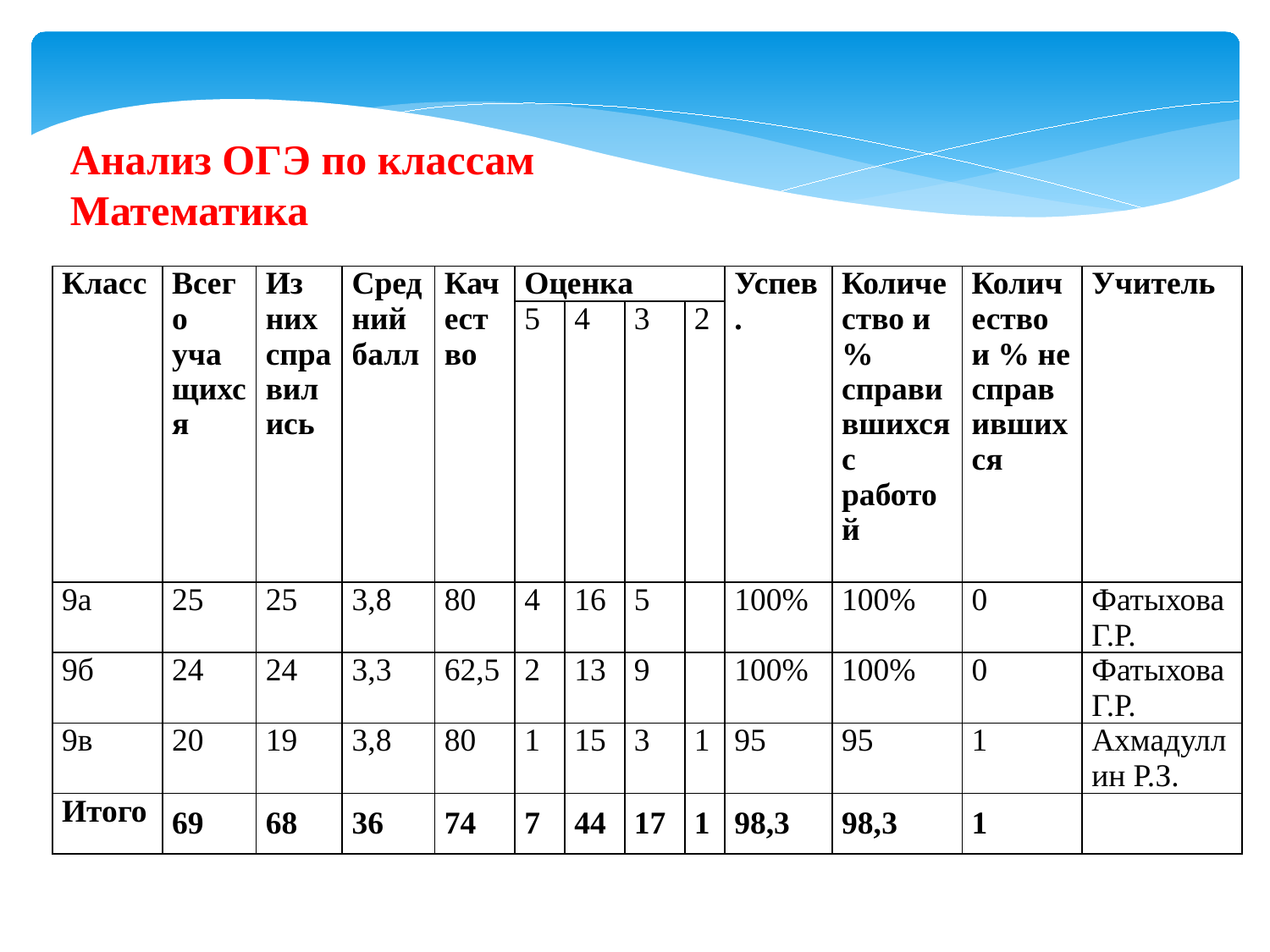

Анализ ОГЭ по классам
Математика
| Класс | Всего учащихся | Из них справились | Средний балл | Качество | Оценка |  |  |  | Успев. | Количество и % справившихся с работой | Количество и % не справившихся | Учитель |
| --- | --- | --- | --- | --- | --- | --- | --- | --- | --- | --- | --- | --- |
|  |  |  |  |  | 5 | 4 | 3 | 2 |  |  |  |  |
| 9а | 25 | 25 | 3,8 | 80 | 4 | 16 | 5 |  | 100% | 100% | 0 | Фатыхова Г.Р. |
| 9б | 24 | 24 | 3,3 | 62,5 | 2 | 13 | 9 |  | 100% | 100% | 0 | Фатыхова Г.Р. |
| 9в | 20 | 19 | 3,8 | 80 | 1 | 15 | 3 | 1 | 95 | 95 | 1 | Ахмадуллин Р.З. |
| Итого | 69 | 68 | 36 | 74 | 7 | 44 | 17 | 1 | 98,3 | 98,3 | 1 |  |